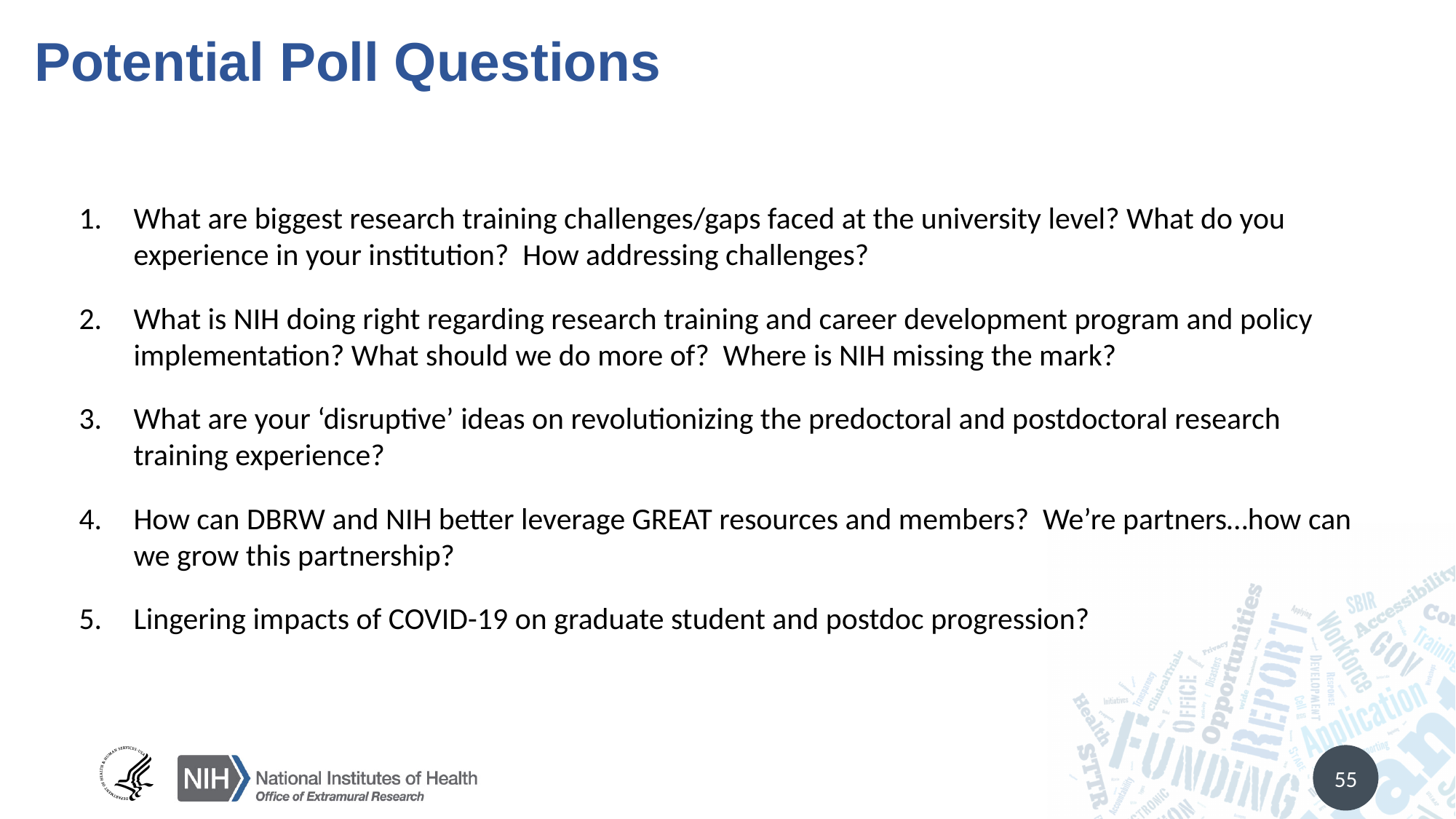

# Potential Poll Questions
What are biggest research training challenges/gaps faced at the university level? What do you experience in your institution?  How addressing challenges?
What is NIH doing right regarding research training and career development program and policy implementation? What should we do more of?  Where is NIH missing the mark?
What are your ‘disruptive’ ideas on revolutionizing the predoctoral and postdoctoral research training experience?
How can DBRW and NIH better leverage GREAT resources and members?  We’re partners…how can we grow this partnership?
Lingering impacts of COVID-19 on graduate student and postdoc progression?